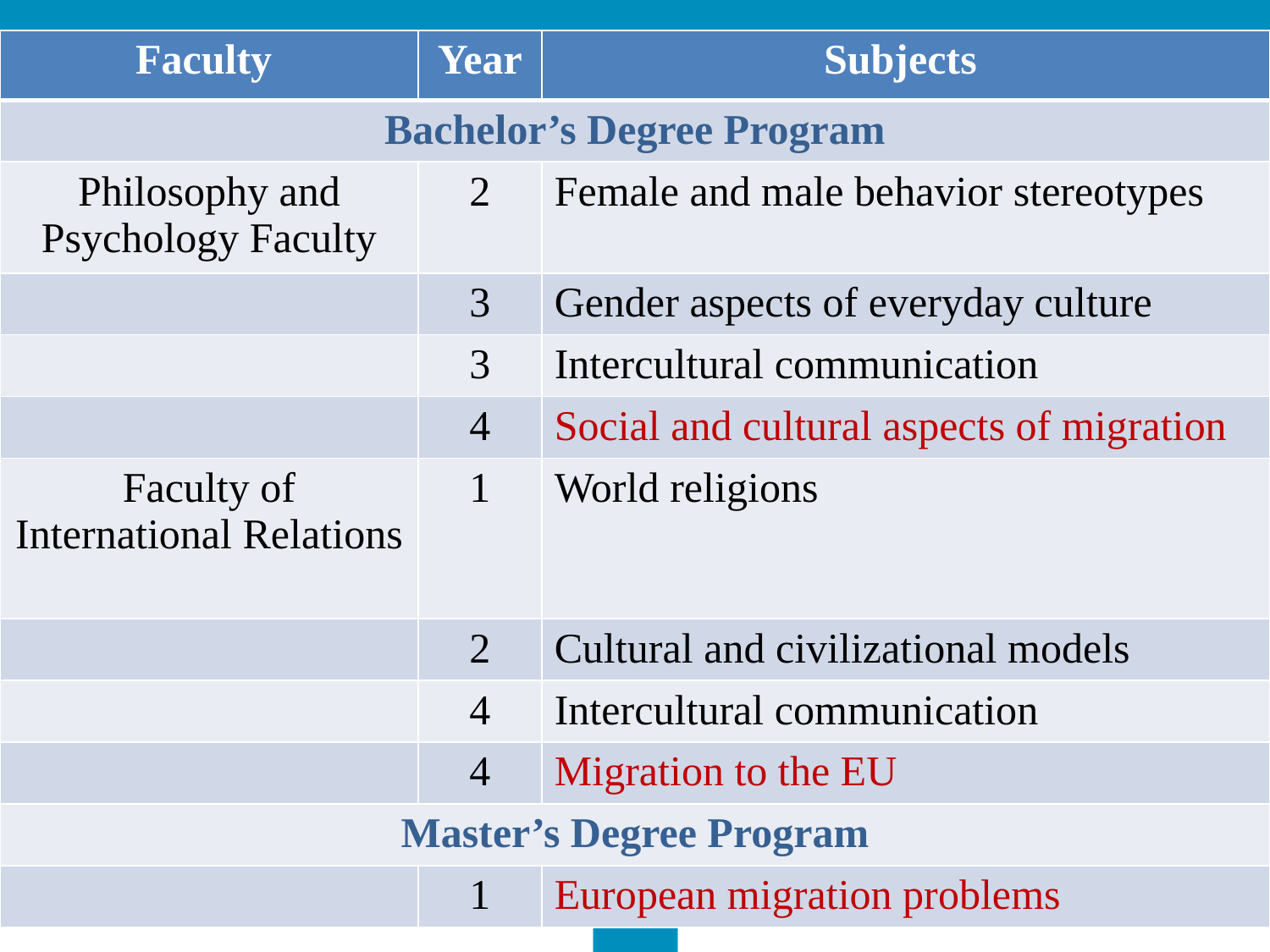

| Faculty | Year | Subjects |
| --- | --- | --- |
| Bachelor’s Degree Program |  |  |
| Philosophy and Psychology Faculty | 2 | Female and male behavior stereotypes |
|  | 3 | Gender aspects of everyday culture |
|  | 3 | Intercultural communication |
|  | 4 | Social and cultural aspects of migration |
| Faculty of International Relations | 1 | World religions |
|  | 2 | Cultural and civilizational models |
|  | 4 | Intercultural communication |
|  | 4 | Migration to the EU |
| Master’s Degree Program |  |  |
|  | 1 | European migration problems |